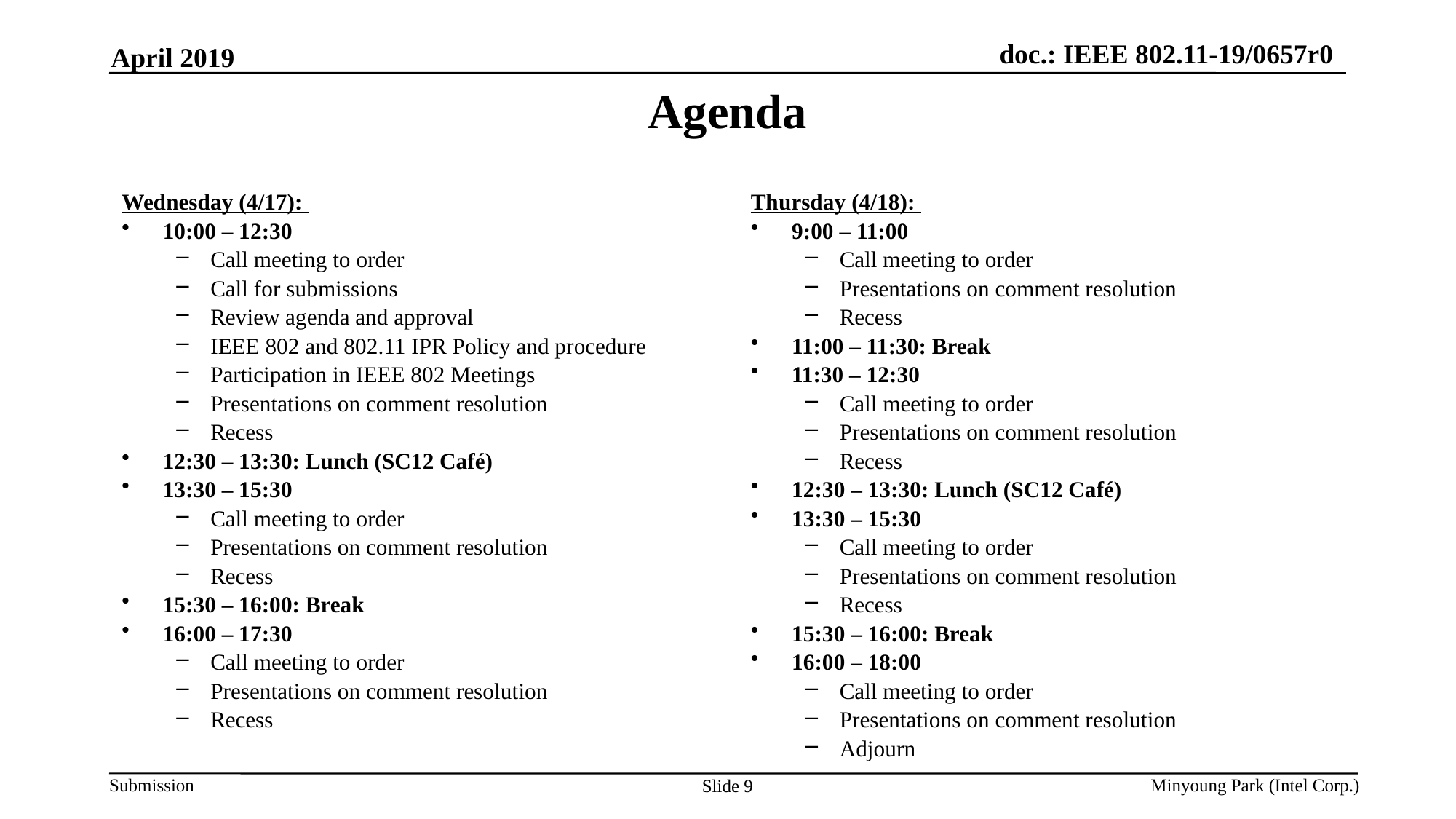

April 2019
# Agenda
Wednesday (4/17):
10:00 – 12:30
Call meeting to order
Call for submissions
Review agenda and approval
IEEE 802 and 802.11 IPR Policy and procedure
Participation in IEEE 802 Meetings
Presentations on comment resolution
Recess
12:30 – 13:30: Lunch (SC12 Café)
13:30 – 15:30
Call meeting to order
Presentations on comment resolution
Recess
15:30 – 16:00: Break
16:00 – 17:30
Call meeting to order
Presentations on comment resolution
Recess

Thursday (4/18):
9:00 – 11:00
Call meeting to order
Presentations on comment resolution
Recess
11:00 – 11:30: Break
11:30 – 12:30
Call meeting to order
Presentations on comment resolution
Recess
12:30 – 13:30: Lunch (SC12 Café)
13:30 – 15:30
Call meeting to order
Presentations on comment resolution
Recess
15:30 – 16:00: Break
16:00 – 18:00
Call meeting to order
Presentations on comment resolution
Adjourn

Minyoung Park (Intel Corp.)
Slide 9